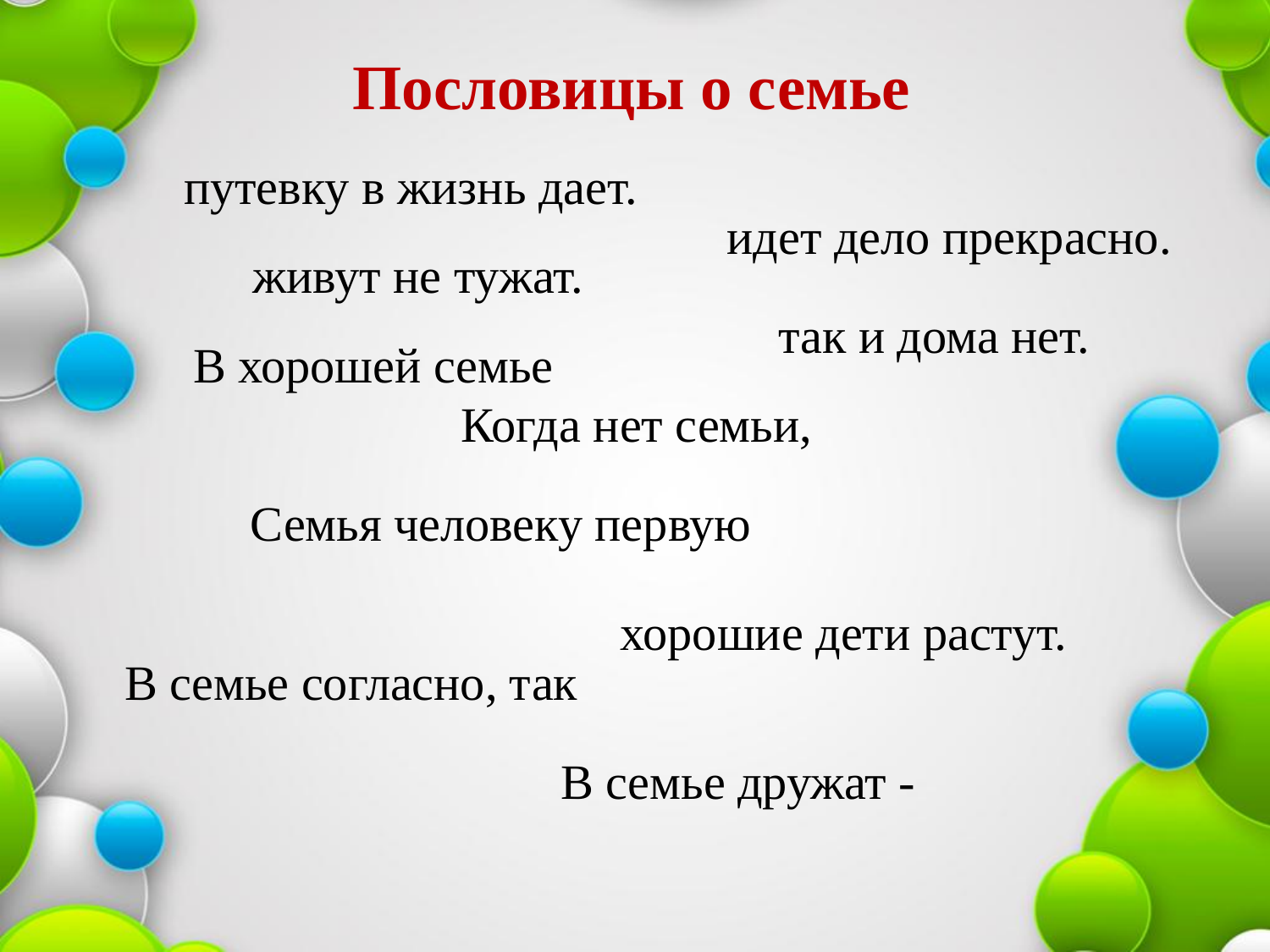

Пословицы о семье
путевку в жизнь дает.
идет дело прекрасно.
живут не тужат.
так и дома нет.
В хорошей семье
Когда нет семьи,
Семья человеку первую
хорошие дети растут.
В семье согласно, так
В семье дружат -